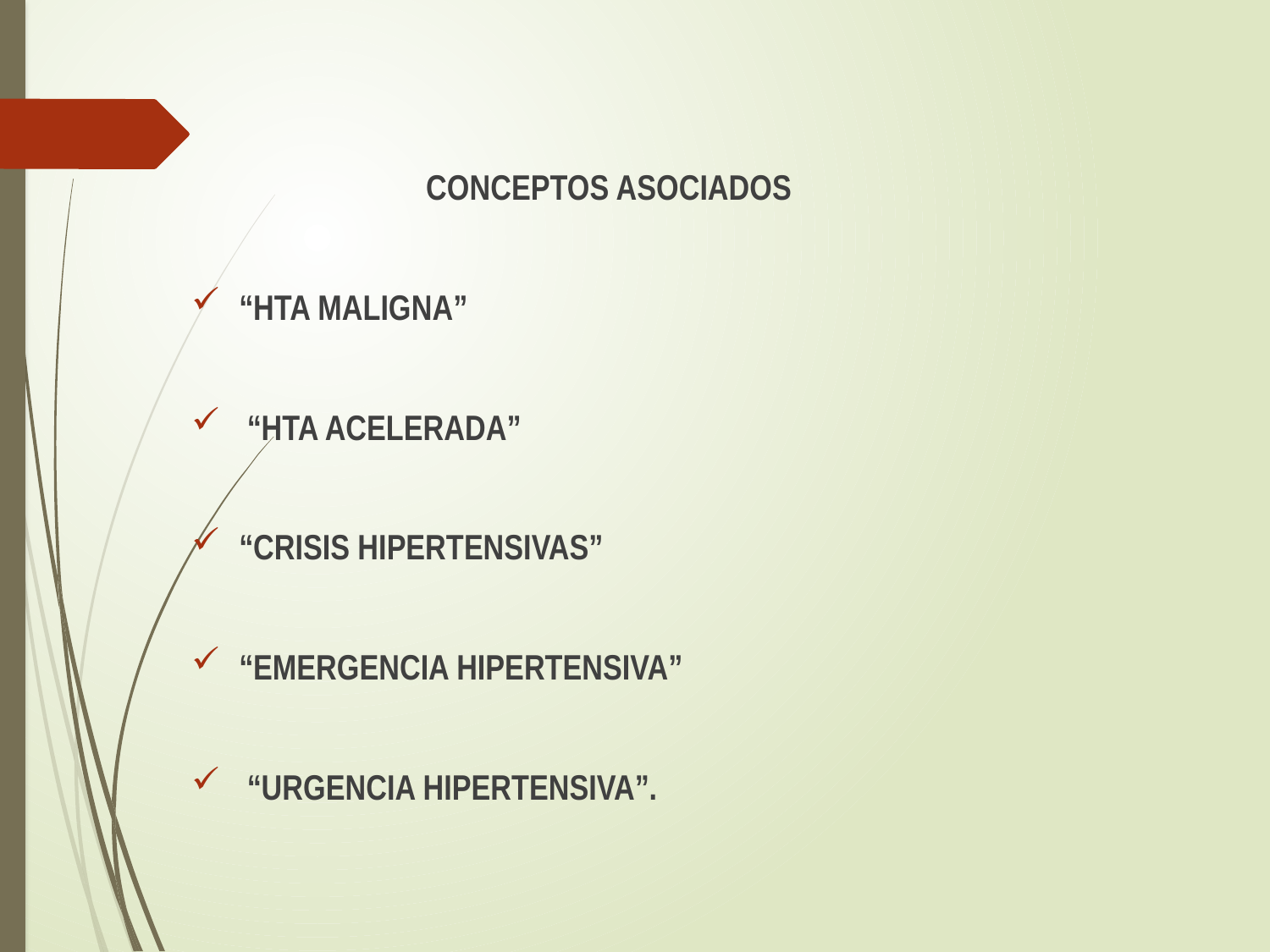

CONCEPTOS ASOCIADOS

“HTA MALIGNA”

 “HTA ACELERADA”

“CRISIS HIPERTENSIVAS”

“EMERGENCIA HIPERTENSIVA”

 “URGENCIA HIPERTENSIVA”.